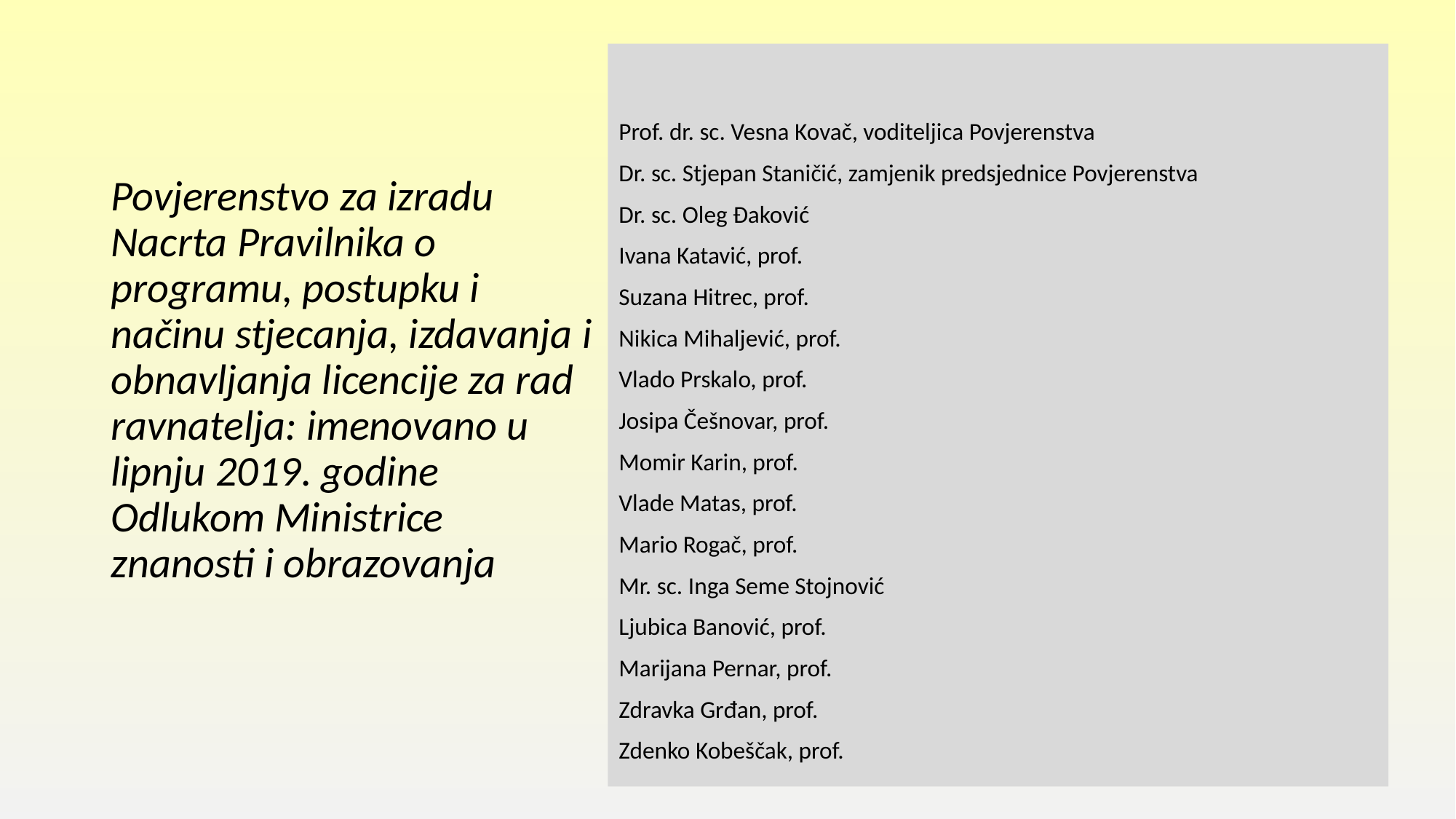

Prof. dr. sc. Vesna Kovač, voditeljica Povjerenstva
Dr. sc. Stjepan Staničić, zamjenik predsjednice Povjerenstva
Dr. sc. Oleg Đaković
Ivana Katavić, prof.
Suzana Hitrec, prof.
Nikica Mihaljević, prof.
Vlado Prskalo, prof.
Josipa Češnovar, prof.
Momir Karin, prof.
Vlade Matas, prof.
Mario Rogač, prof.
Mr. sc. Inga Seme Stojnović
Ljubica Banović, prof.
Marijana Pernar, prof.
Zdravka Grđan, prof.
Zdenko Kobeščak, prof.

# Povjerenstvo za izradu Nacrta Pravilnika o programu, postupku i načinu stjecanja, izdavanja i obnavljanja licencije za rad ravnatelja: imenovano u lipnju 2019. godine Odlukom Ministrice znanosti i obrazovanja